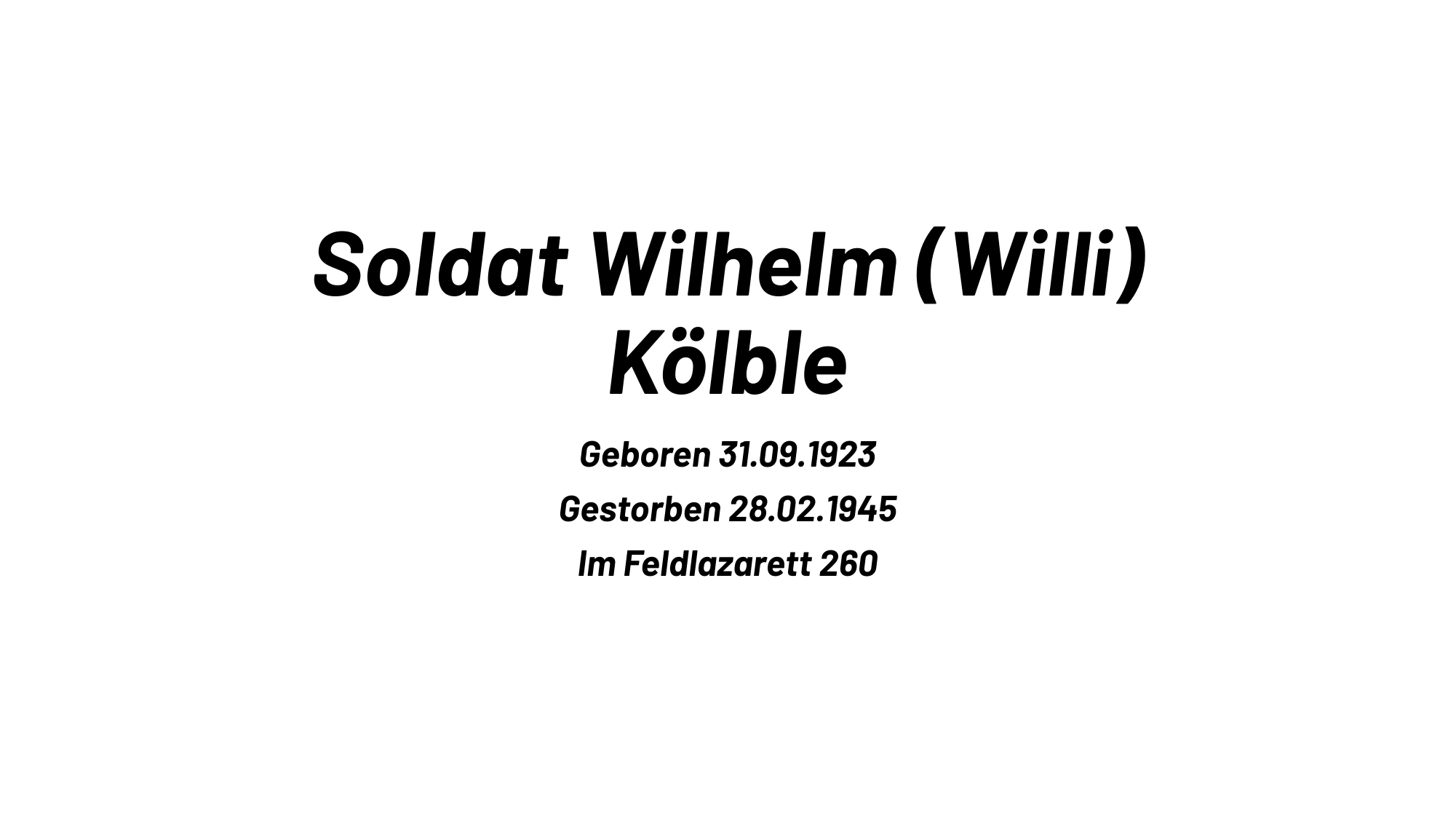

# Soldat Wilhelm (Willi) Kölble
Geboren 31.09.1923
Gestorben 28.02.1945
Im Feldlazarett 260